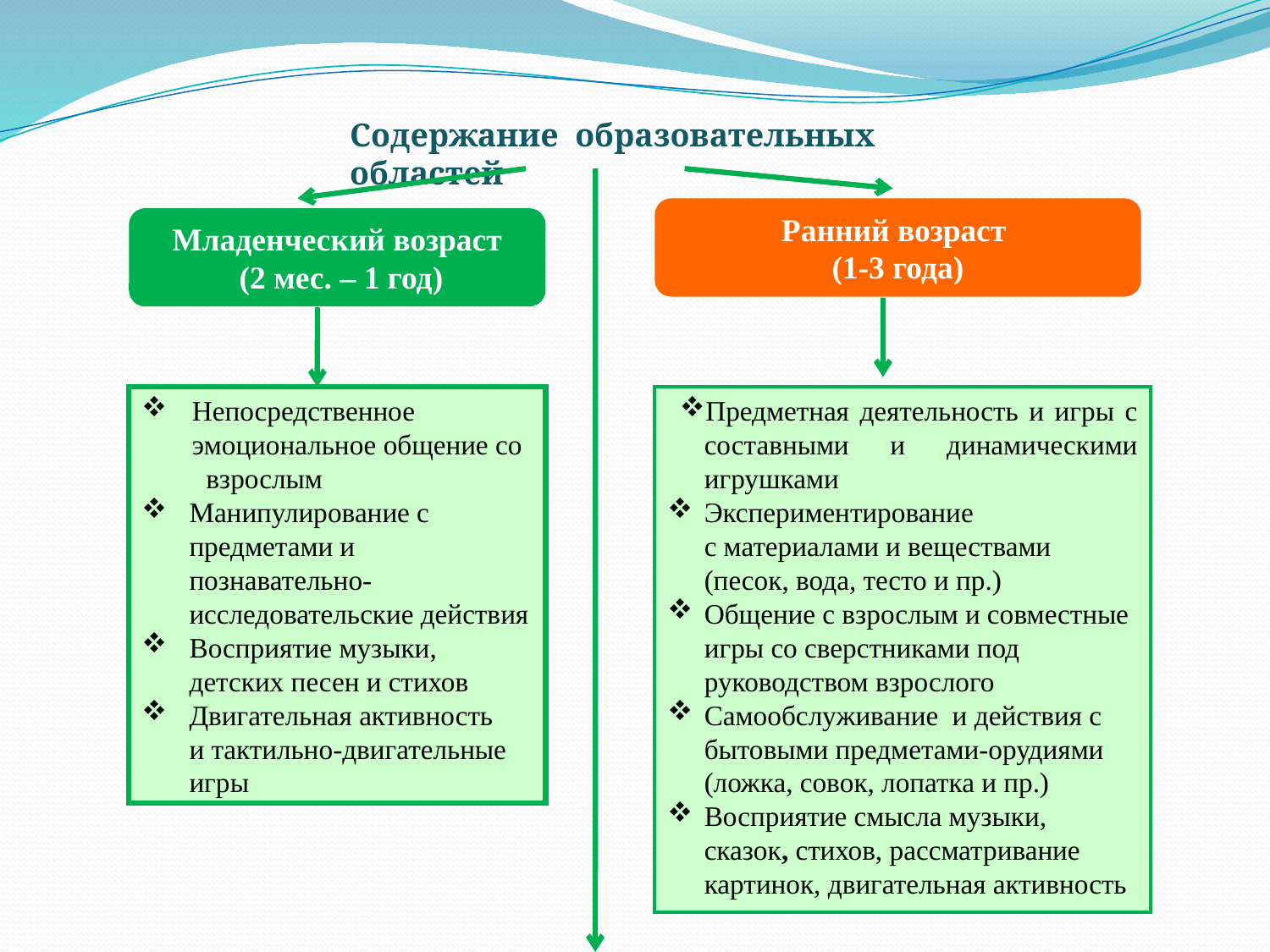

Содержание  образовательных областей
Ранний возраст
(1-3 года)
Младенческий возраст
 (2 мес. – 1 год)
Непосредственное эмоциональное общение со    взрослым
Манипулирование с предметами и познавательно-исследовательские действия
Восприятие музыки, детских песен и стихов
Двигательная активность
и тактильно-двигательные игры

Предметная деятельность и игры с составными и динамическими игрушками
Экспериментирование
с материалами и веществами (песок, вода, тесто и пр.)
Общение с взрослым и совместные игры со сверстниками под руководством взрослого
Самообслуживание  и действия с бытовыми предметами-орудиями (ложка, совок, лопатка и пр.)
Восприятие смысла музыки, сказок, стихов, рассматривание картинок, двигательная активность